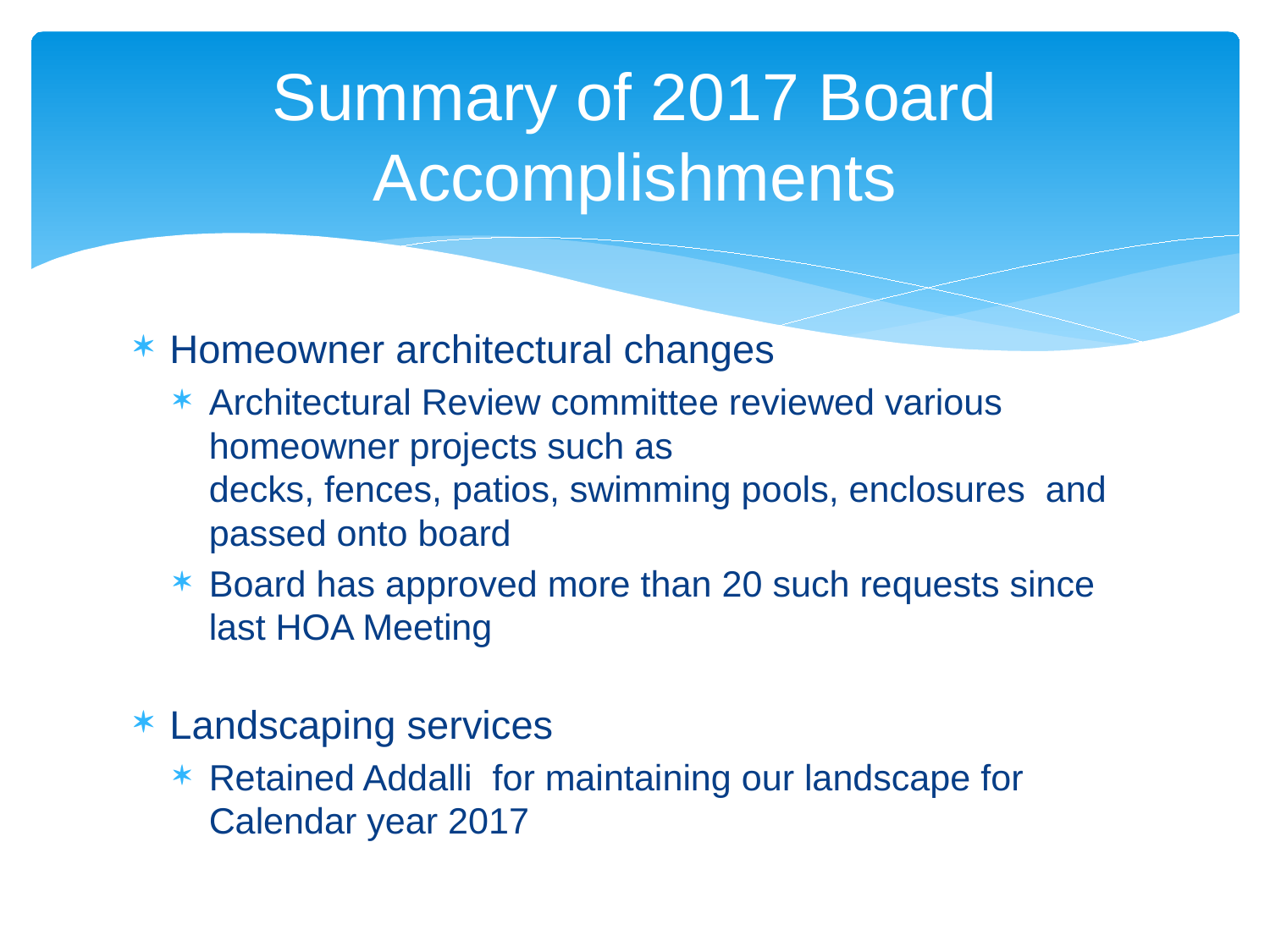

# Summary of 2017 Board Accomplishments
Homeowner architectural changes
Architectural Review committee reviewed various homeowner projects such as
decks, fences, patios, swimming pools, enclosures  and passed onto board
Board has approved more than 20 such requests since last HOA Meeting
Landscaping services
Retained Addalli  for maintaining our landscape for Calendar year 2017